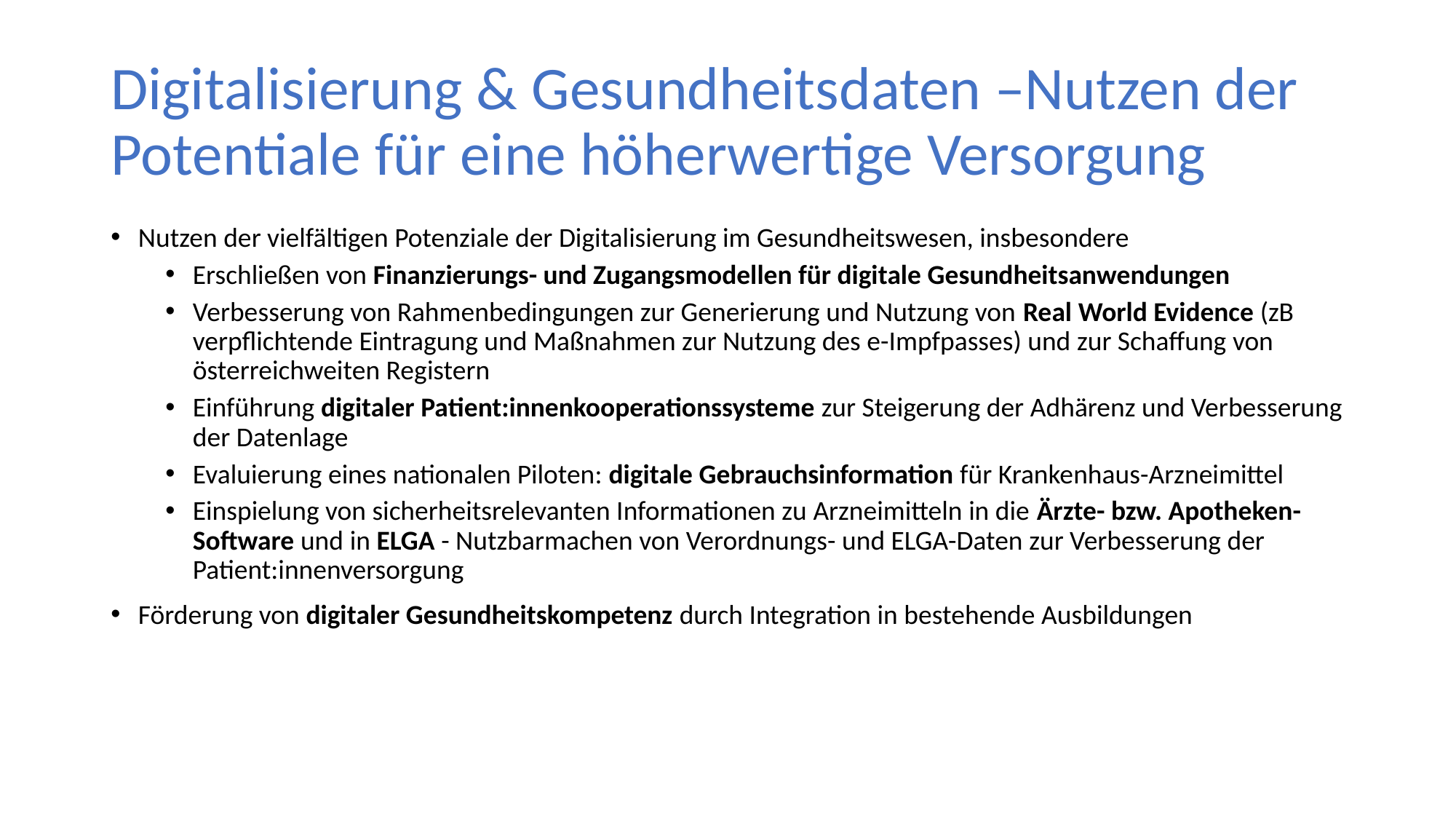

# Digitalisierung & Gesundheitsdaten –Nutzen der Potentiale für eine höherwertige Versorgung
Nutzen der vielfältigen Potenziale der Digitalisierung im Gesundheitswesen, insbesondere
Erschließen von Finanzierungs- und Zugangsmodellen für digitale Gesundheitsanwendungen
Verbesserung von Rahmenbedingungen zur Generierung und Nutzung von Real World Evidence (zB verpflichtende Eintragung und Maßnahmen zur Nutzung des e-Impfpasses) und zur Schaffung von österreichweiten Registern
Einführung digitaler Patient:innenkooperationssysteme zur Steigerung der Adhärenz und Verbesserung der Datenlage
Evaluierung eines nationalen Piloten: digitale Gebrauchsinformation für Krankenhaus-Arzneimittel
Einspielung von sicherheitsrelevanten Informationen zu Arzneimitteln in die Ärzte- bzw. Apotheken-Software und in ELGA - Nutzbarmachen von Verordnungs- und ELGA-Daten zur Verbesserung der Patient:innenversorgung
Förderung von digitaler Gesundheitskompetenz durch Integration in bestehende Ausbildungen